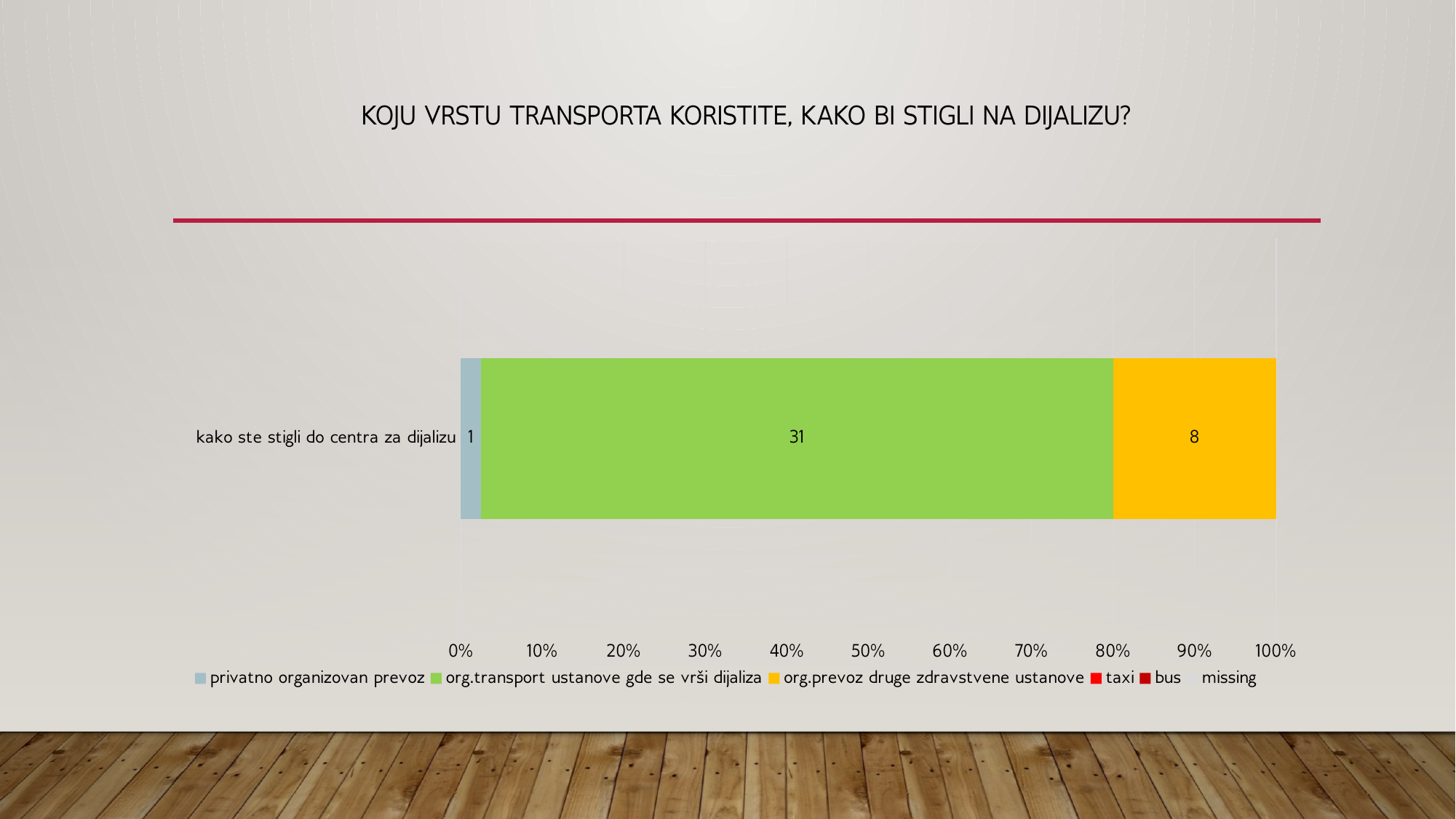

# Koju vrstu transporta koristite, kako bi stigli na dijalizu?

### Chart

| Category | privatno organizovan prevoz | org.transport ustanove gde se vrši dijaliza | org.prevoz druge zdravstvene ustanove | taxi | bus | missing |
|---|---|---|---|---|---|---|
| kako ste stigli do centra za dijalizu | 1.0 | 31.0 | 8.0 | None | None | None |